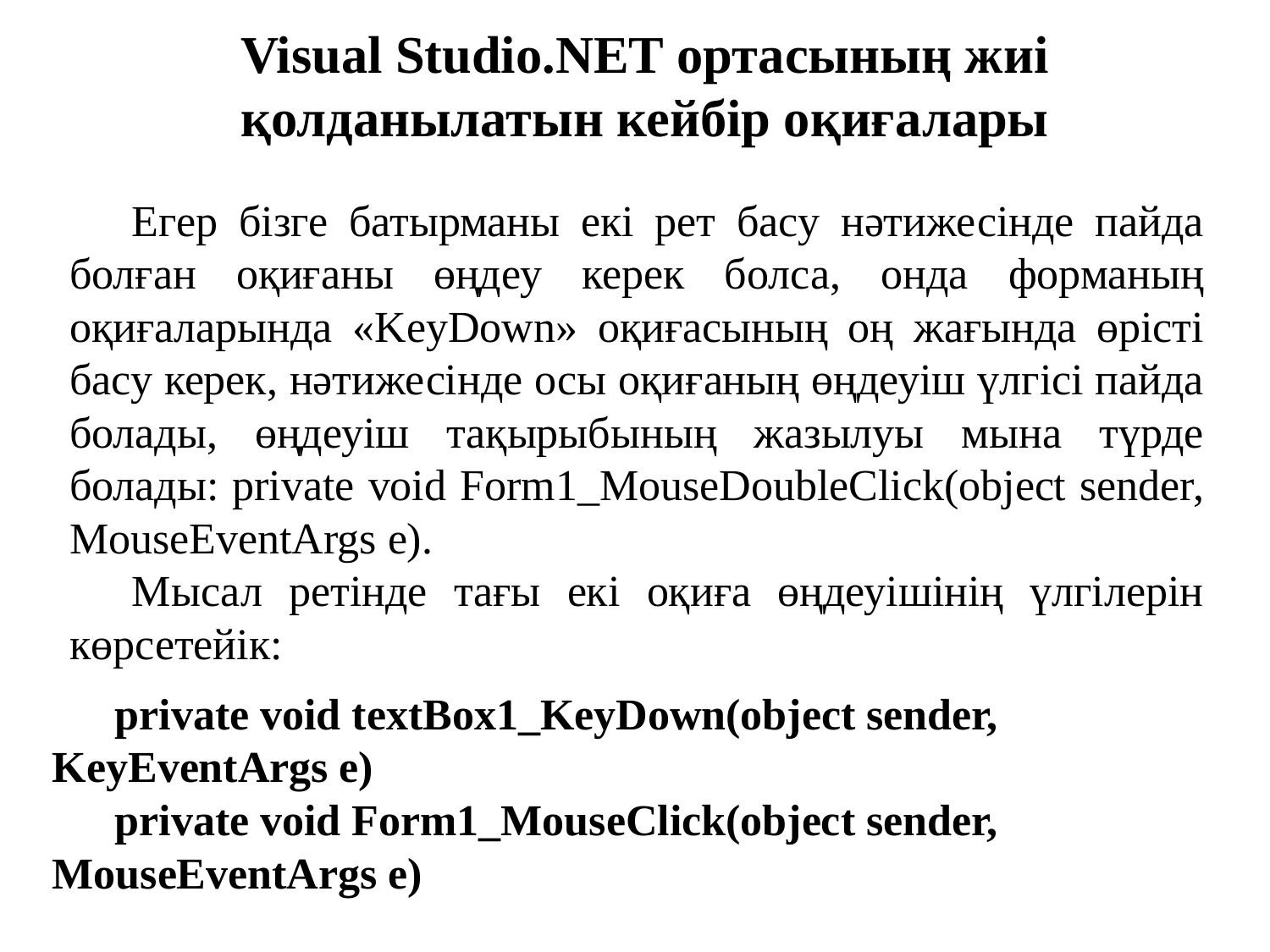

Visual Studio.NET ортасының жиі қолданылатын кейбір оқиғалары
Егер бізге батырманы екі рет басу нәтижесінде пайда болған оқиғаны өңдеу керек болса, онда форманың оқиғаларында «KeyDown» оқиғасының оң жағында өрісті басу керек, нәтижесінде осы оқиғаның өңдеуіш үлгісі пайда болады, өңдеуіш тақырыбының жазылуы мына түрде болады: private void Form1_MouseDoubleClick(object sender, MouseEventArgs e).
Мысал ретінде тағы екі оқиға өңдеуішінің үлгілерін көрсетейік:
private void textBox1_KeyDown(object sender, KeyEventArgs e)
private void Form1_MouseClick(object sender, MouseEventArgs e)